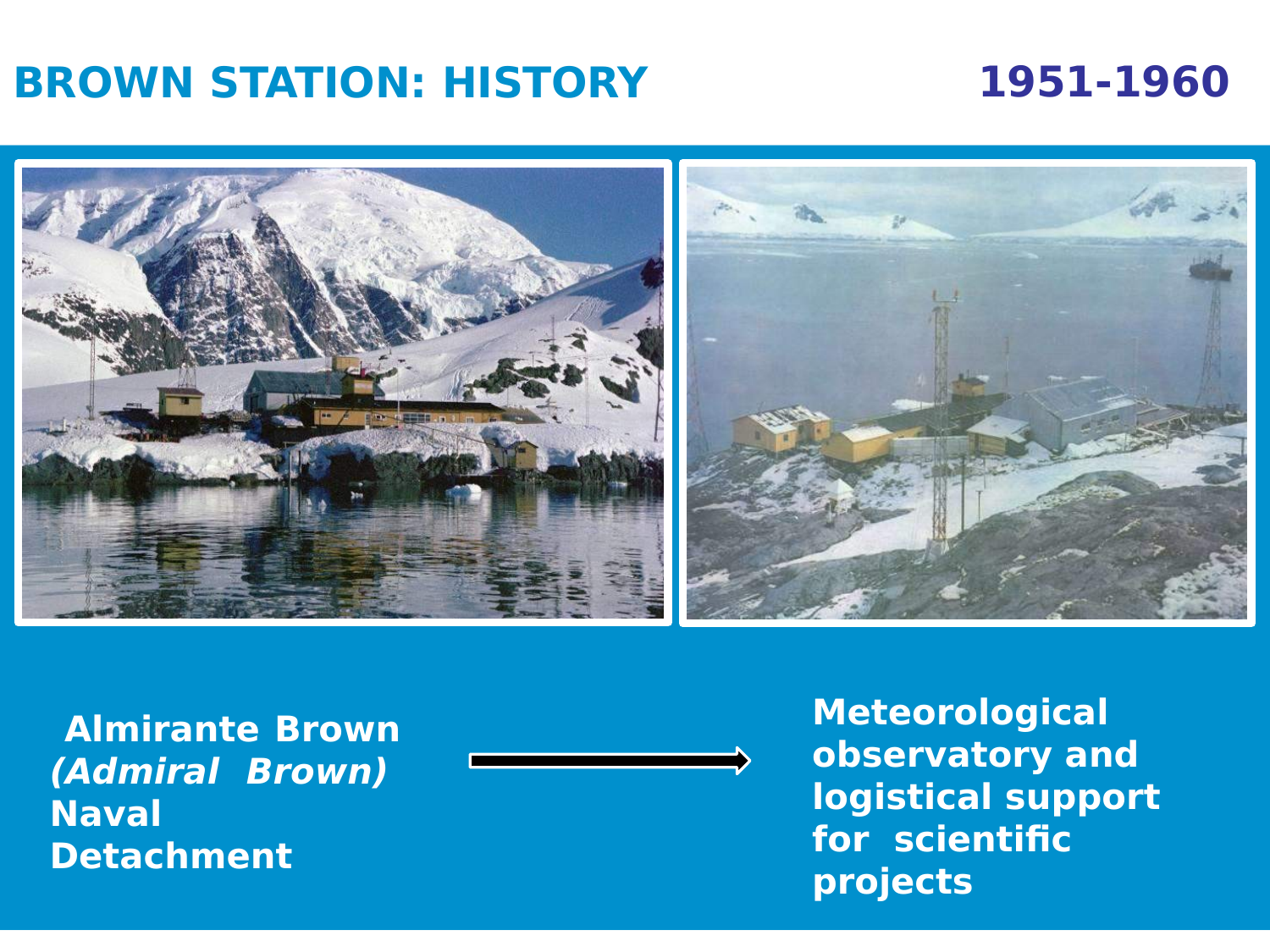

# BROWN STATION: HISTORY
1951-1960

Meteorological  observatory and  logistical support for  scientific projects
Almirante Brown  (Admiral Brown)  Naval Detachment